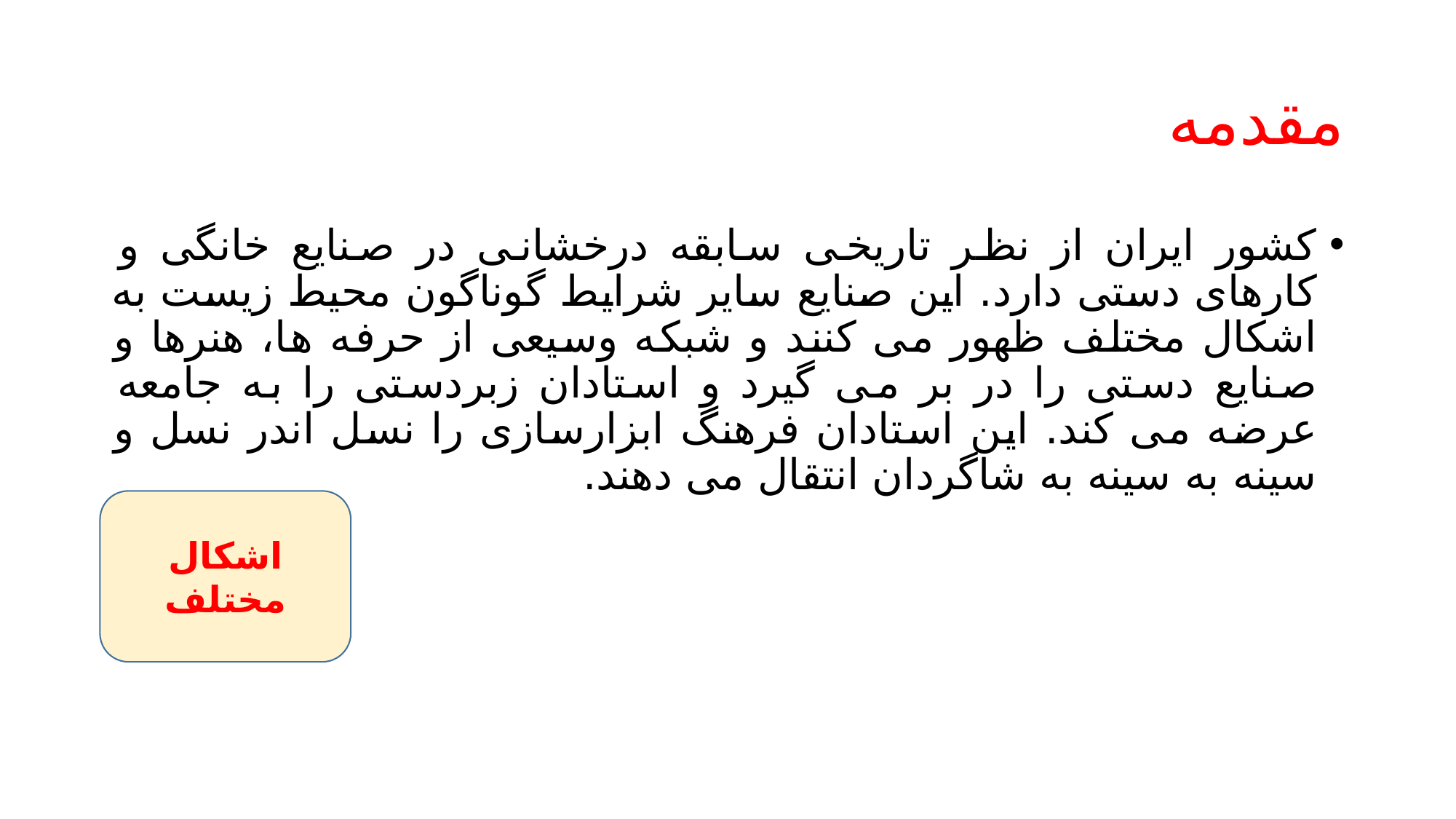

# مقدمه
کشور ایران از نظر تاریخی سابقه درخشانی در صنایع خانگی و کارهای دستی دارد. این صنایع سایر شرایط گوناگون محیط زیست به اشکال مختلف ظهور می کنند و شبکه وسیعی از حرفه ها، هنرها و صنایع دستی را در بر می گیرد و استادان زبردستی را به جامعه عرضه می کند. این استادان فرهنگ ابزارسازی را نسل اندر نسل و سینه به سینه به شاگردان انتقال می دهند.
اشکال مختلف